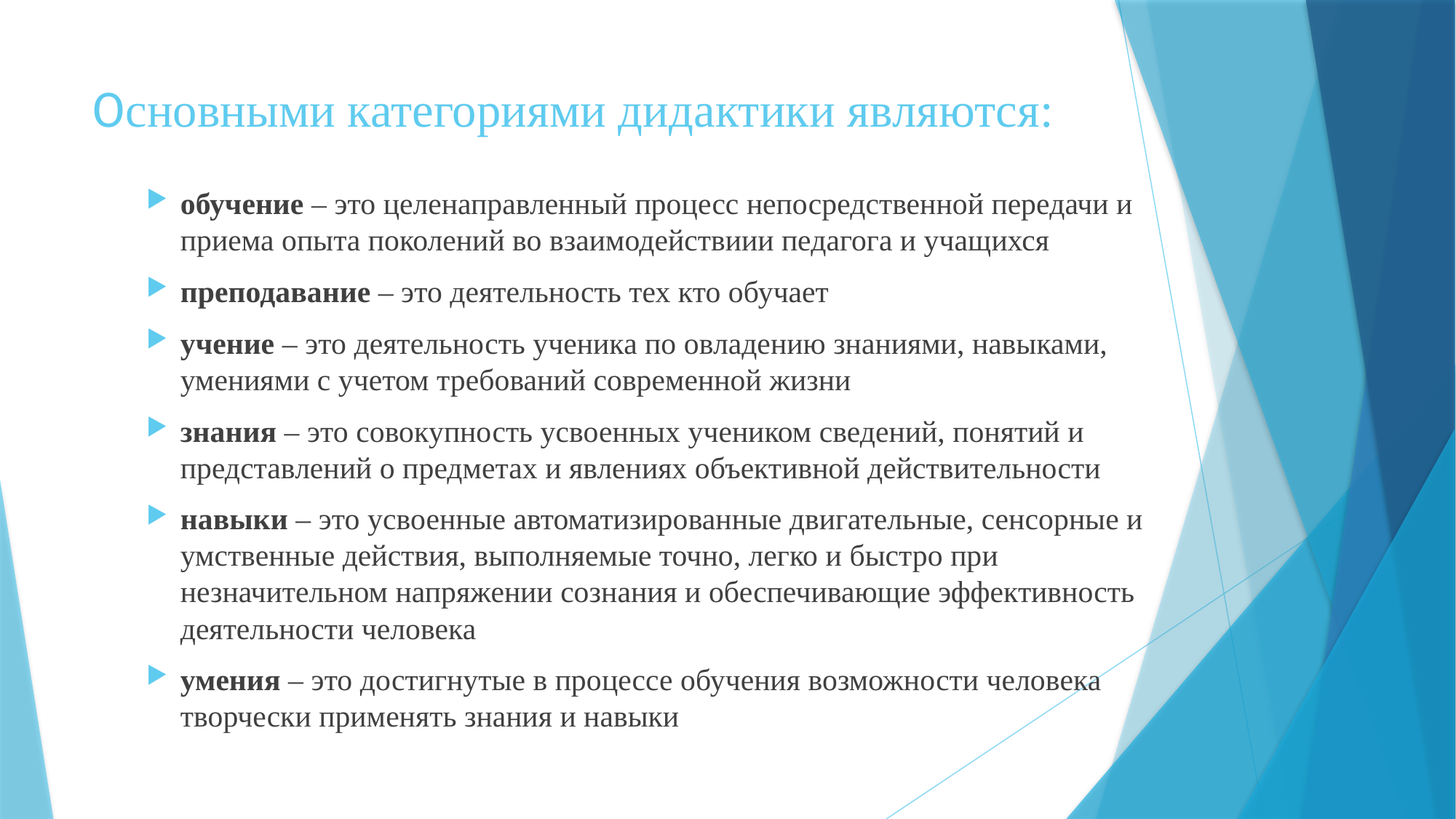

# Основными категориями дидактики являются:
обучение – это целенаправленный процесс непосредственной передачи и приема опыта поколений во взаимодействиии педагога и учащихся
преподавание – это деятельность тех кто обучает
учение – это деятельность ученика по овладению знаниями, навыками, умениями с учетом требований современной жизни
знания – это совокупность усвоенных учеником сведений, понятий и представлений о предметах и явлениях объективной действительности
навыки – это усвоенные автоматизированные двигательные, сенсорные и умственные действия, выполняемые точно, легко и быстро при незначительном напряжении сознания и обеспечивающие эффективность деятельности человека
умения – это достигнутые в процессе обучения возможности человека творчески применять знания и навыки